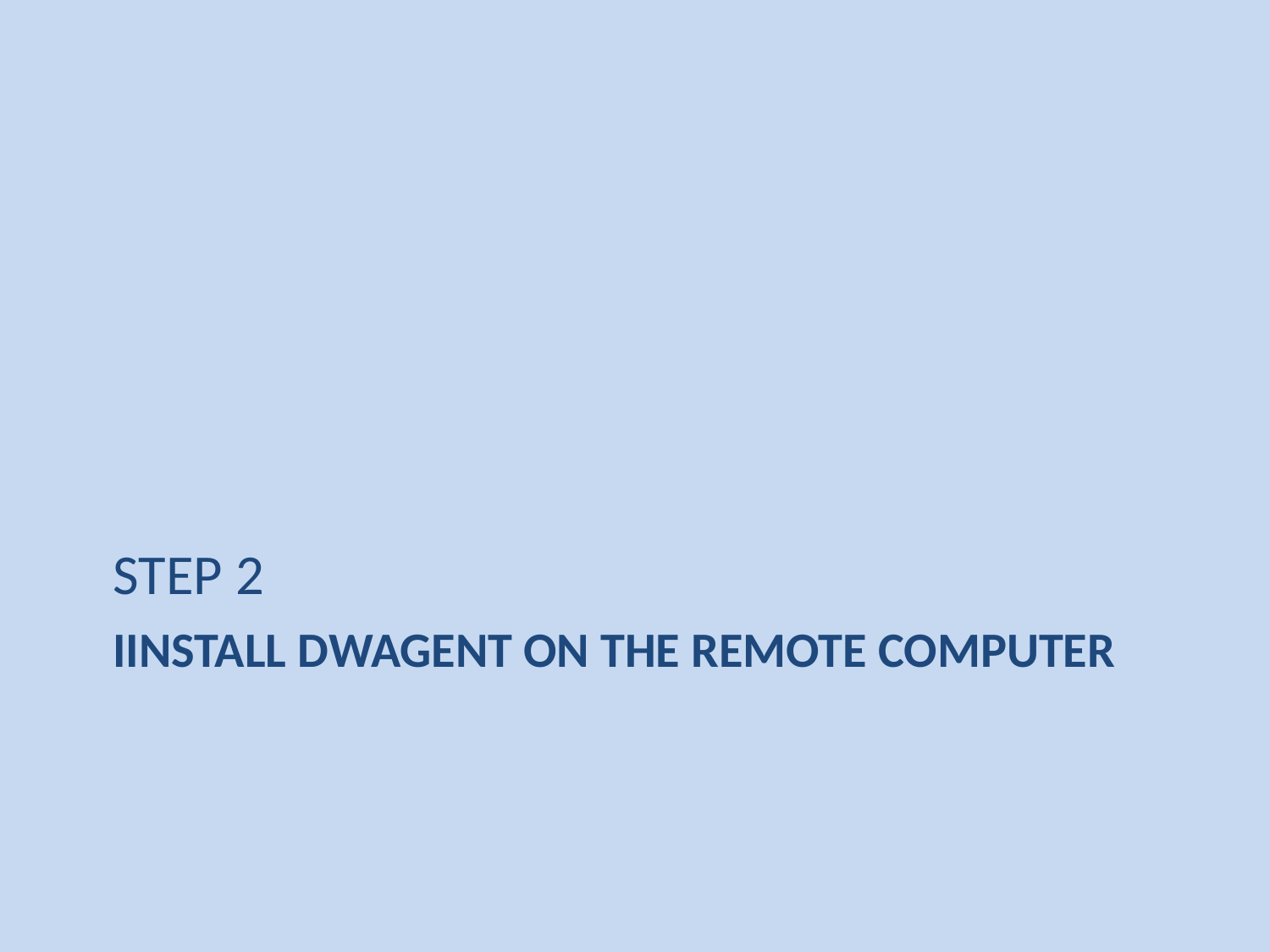

STEP 2
# Iinstall dwagent on the remote computer